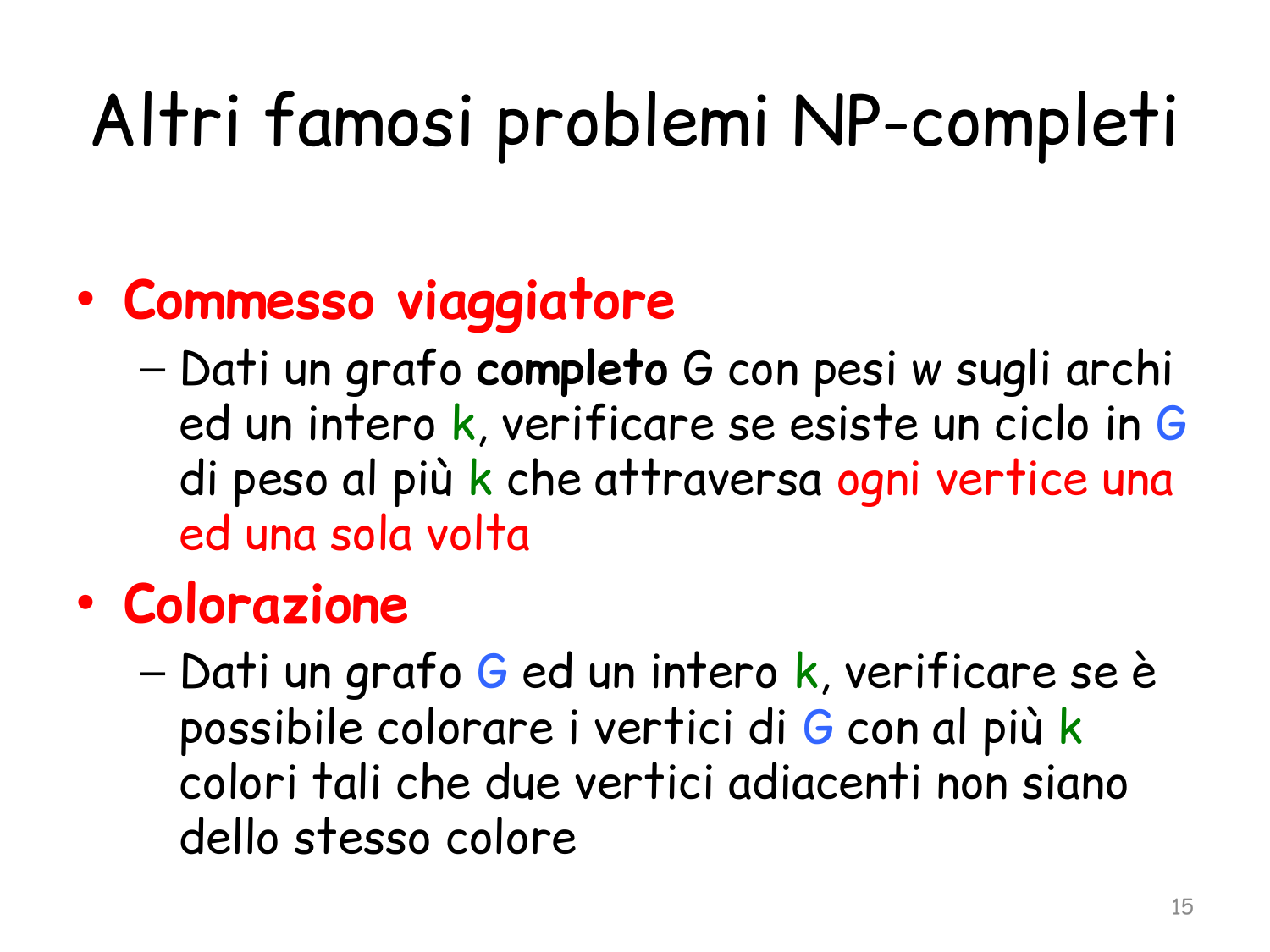

# Altri famosi problemi NP-completi

Commesso viaggiatore
Dati un grafo completo G con pesi w sugli archi ed un intero k, verificare se esiste un ciclo in G di peso al più k che attraversa ogni vertice una ed una sola volta
Colorazione
Dati un grafo G ed un intero k, verificare se è possibile colorare i vertici di G con al più k colori tali che due vertici adiacenti non siano dello stesso colore
15